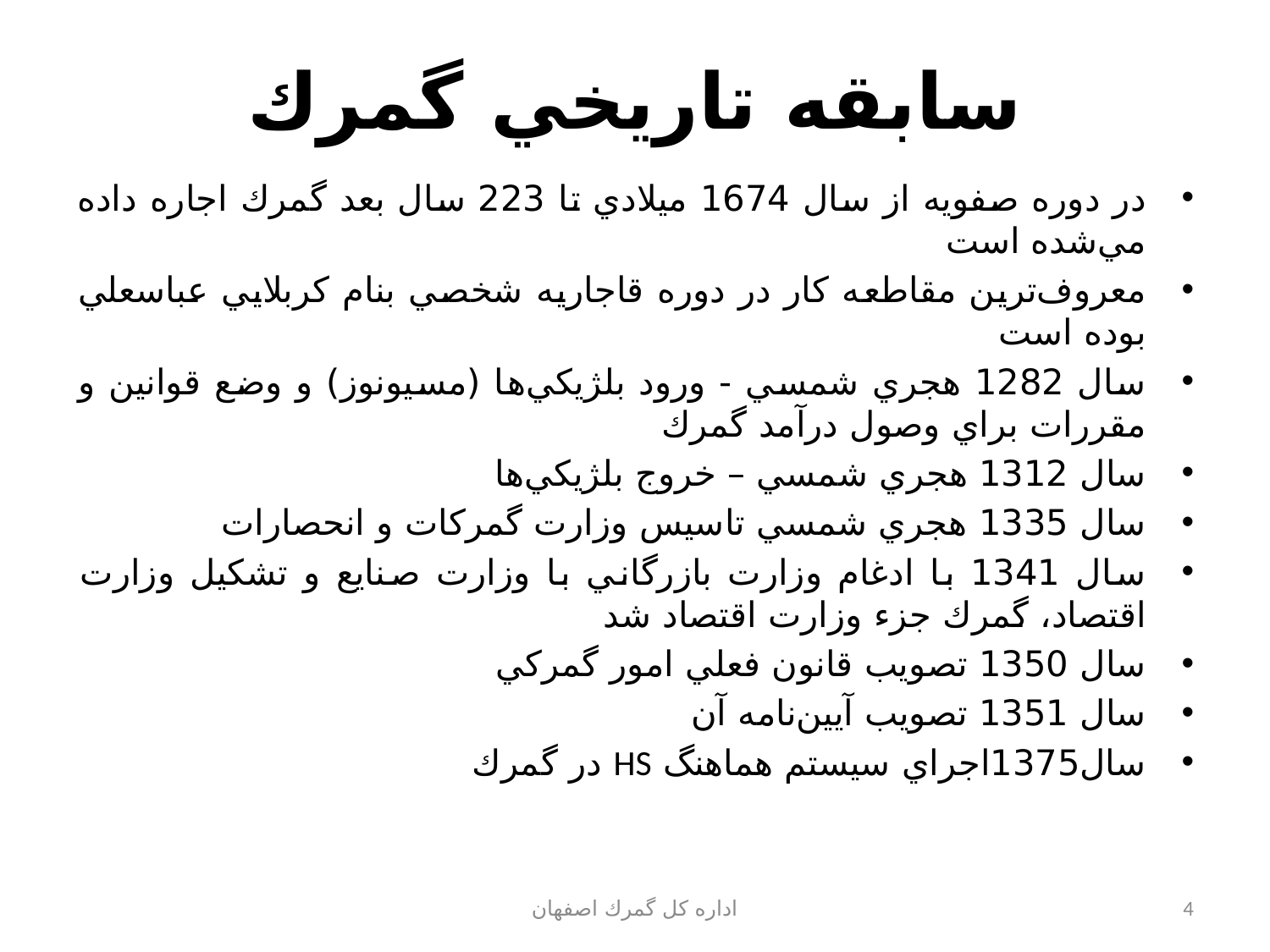

# سابقه تاريخي گمرك
در دوره صفويه از سال 1674 ميلادي تا 223 سال بعد گمرك اجاره داده مي‌شده است
معروف‌ترين مقاطعه كار در دوره قاجاريه شخصي بنام كربلايي عباسعلي بوده است
سال 1282 هجري شمسي - ورود بلژيكي‌ها (مسيونوز) و وضع قوانين و مقررات براي وصول درآمد گمرك
سال 1312 هجري شمسي – خروج بلژيكي‌ها
سال 1335 هجري شمسي تاسيس وزارت گمركات و انحصارات
سال 1341 با ادغام وزارت بازرگاني با وزارت صنايع و تشكيل وزارت اقتصاد، گمرك جزء وزارت اقتصاد شد
سال 1350 تصويب قانون فعلي امور گمركي
سال 1351 تصويب آيين‌نامه آن
سال1375اجراي سيستم هماهنگ HS در گمرك

اداره كل گمرك اصفهان
4